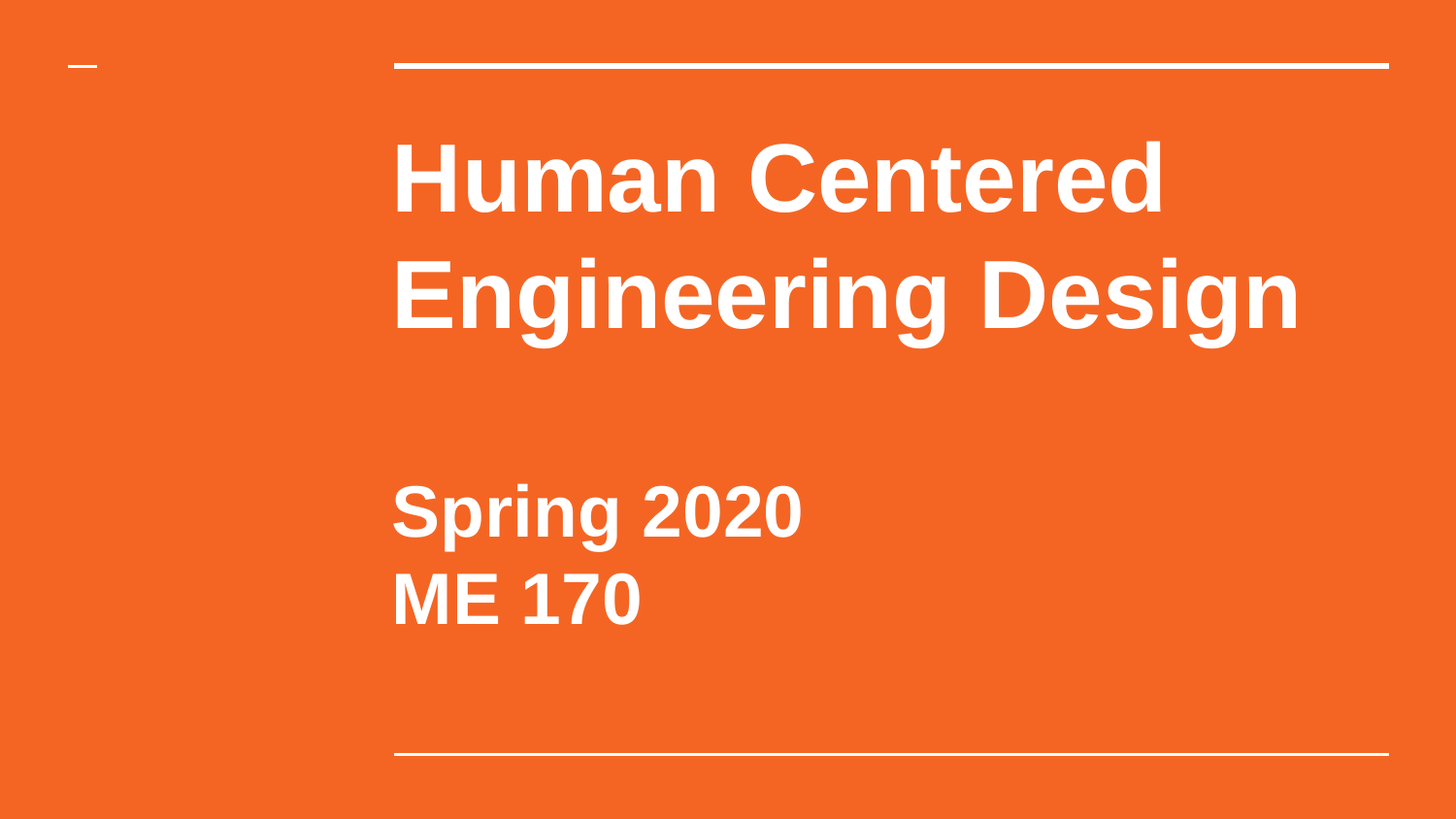

# Human Centered Engineering Design

Spring 2020
ME 170